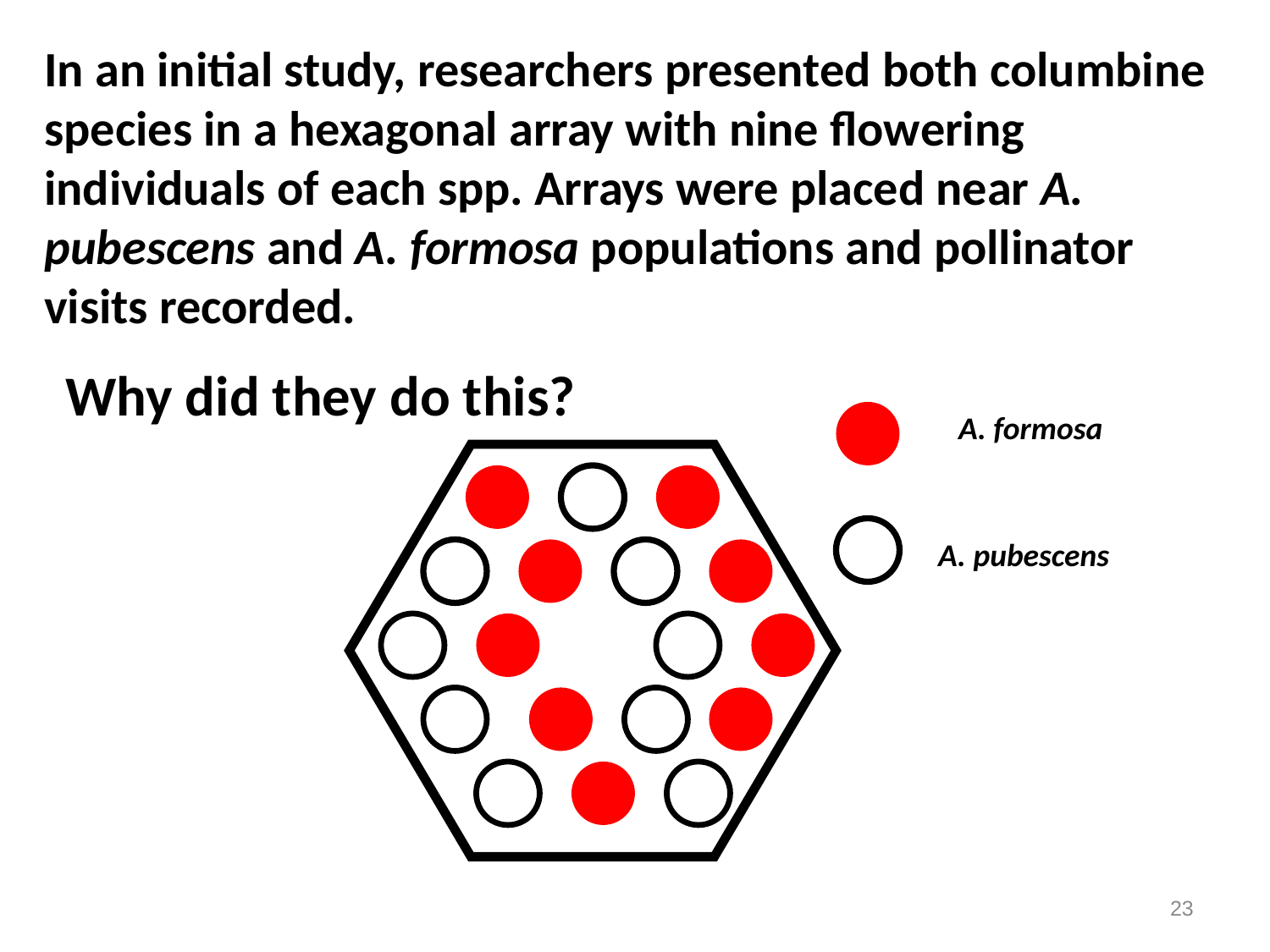

# In an initial study, researchers presented both columbine species in a hexagonal array with nine flowering individuals of each spp. Arrays were placed near A. pubescens and A. formosa populations and pollinator visits recorded.
Why did they do this?

A. formosa

A. pubescens

23